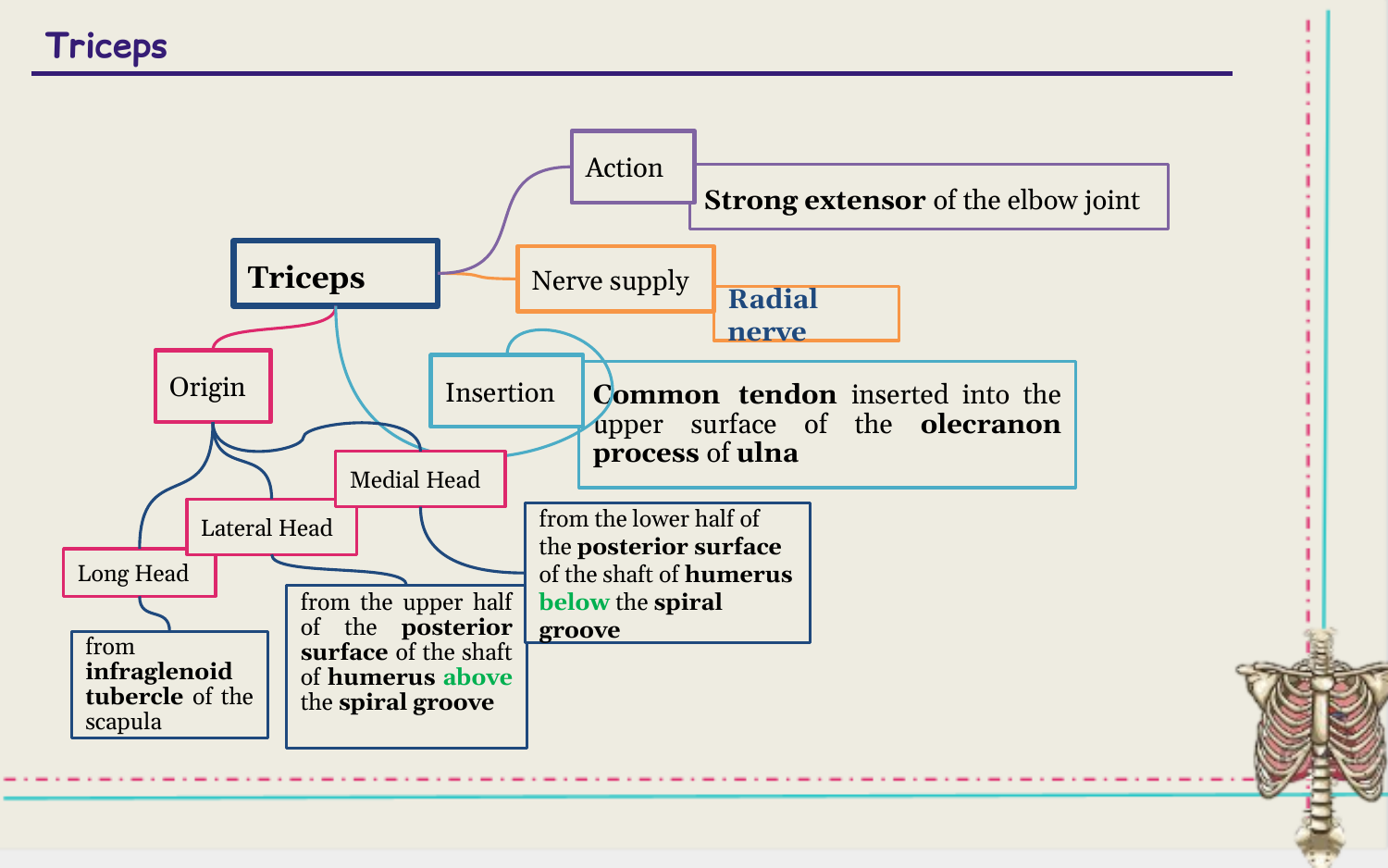

Triceps
Action
Strong extensor of the elbow joint
Triceps
Nerve supply
Radial nerve
Origin
Insertion
Common 	tendon inserted into the upper surface of the olecranon process of ulna
Medial Head
Lateral Head
from the lower half of the posterior surface of the shaft of humerus below the spiral groove
Long Head
from the upper half of the posterior surface of the shaft of humerus above the spiral groove

from infraglenoid tubercle of the scapula